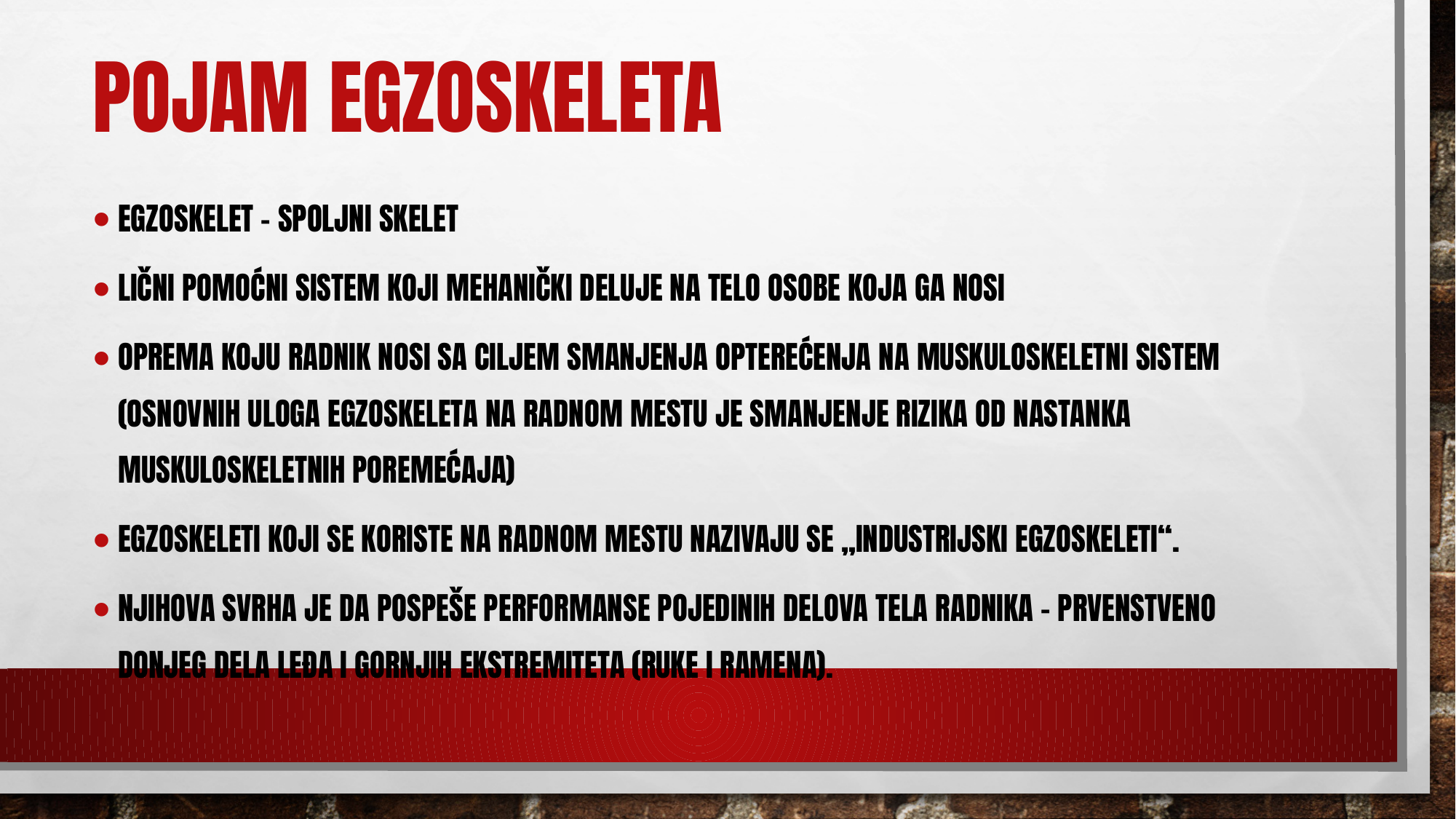

# Pojam egzoskeleta
Egzoskelet – spoljni skelet
lični pomoćni sistem koji mehanički deluje na telo osobe koja ga nosi
opremA koju radnik nosi sa ciljem smanjenja opterećenja na muskuloskeletni sistem (Osnovnih uloga egzoskeleta na radnom mestu je smanjenje rizika od nastanka muskuloskeletnih poremećaja)
Egzoskeleti koji se koriste na radnom mestu nazivaju se „industrijski egzoskeleti“.
Njihova svrha je da pospeše performanse pojedinih delova tela radnika - prvenstveno donjeg dela leđa i gornjih ekstremiteta (ruke i ramena).